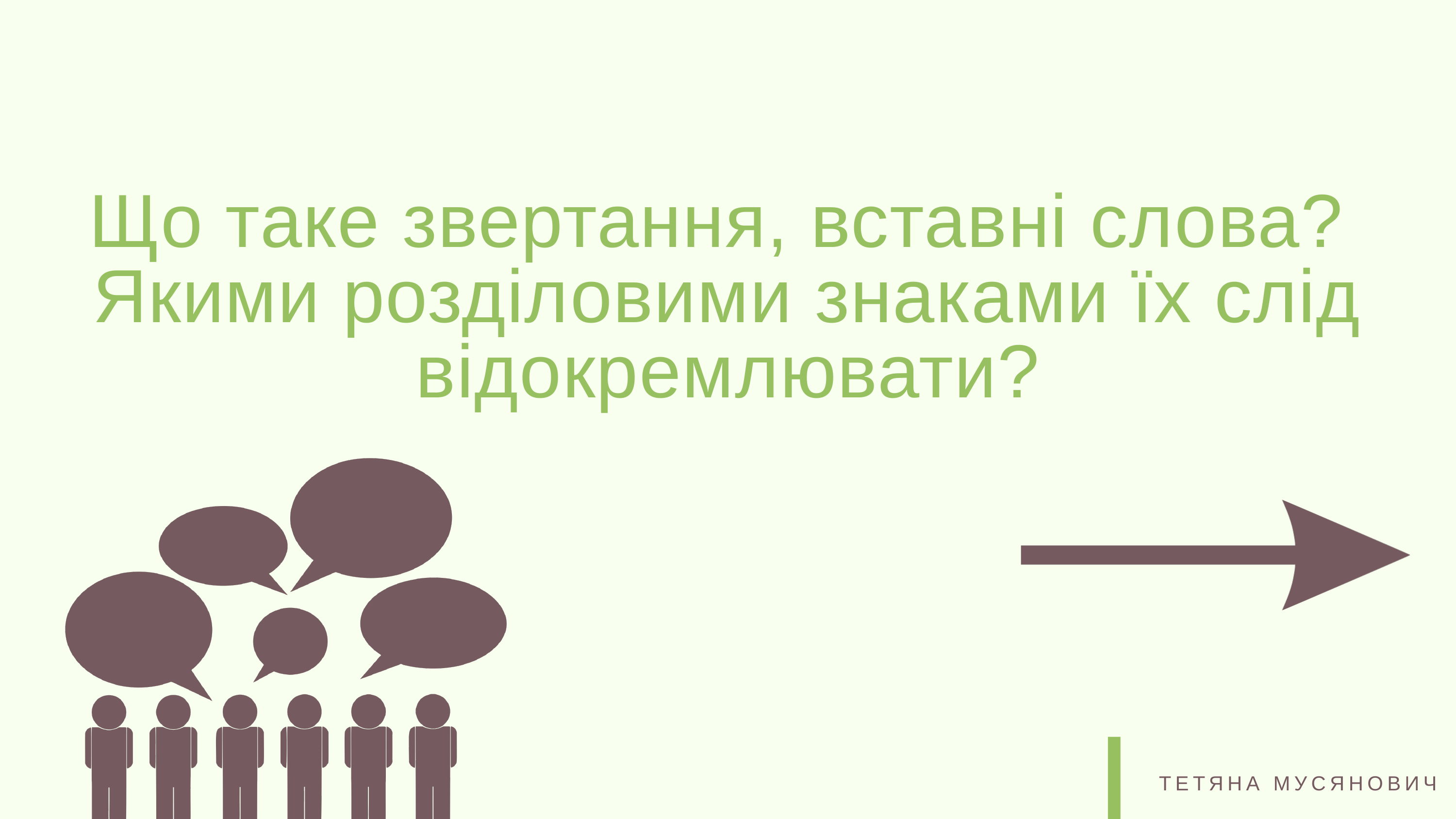

Що таке звертання, вставні слова?
Якими розділовими знаками їх слід відокремлювати?

ТЕТЯНА МУСЯНОВИЧ